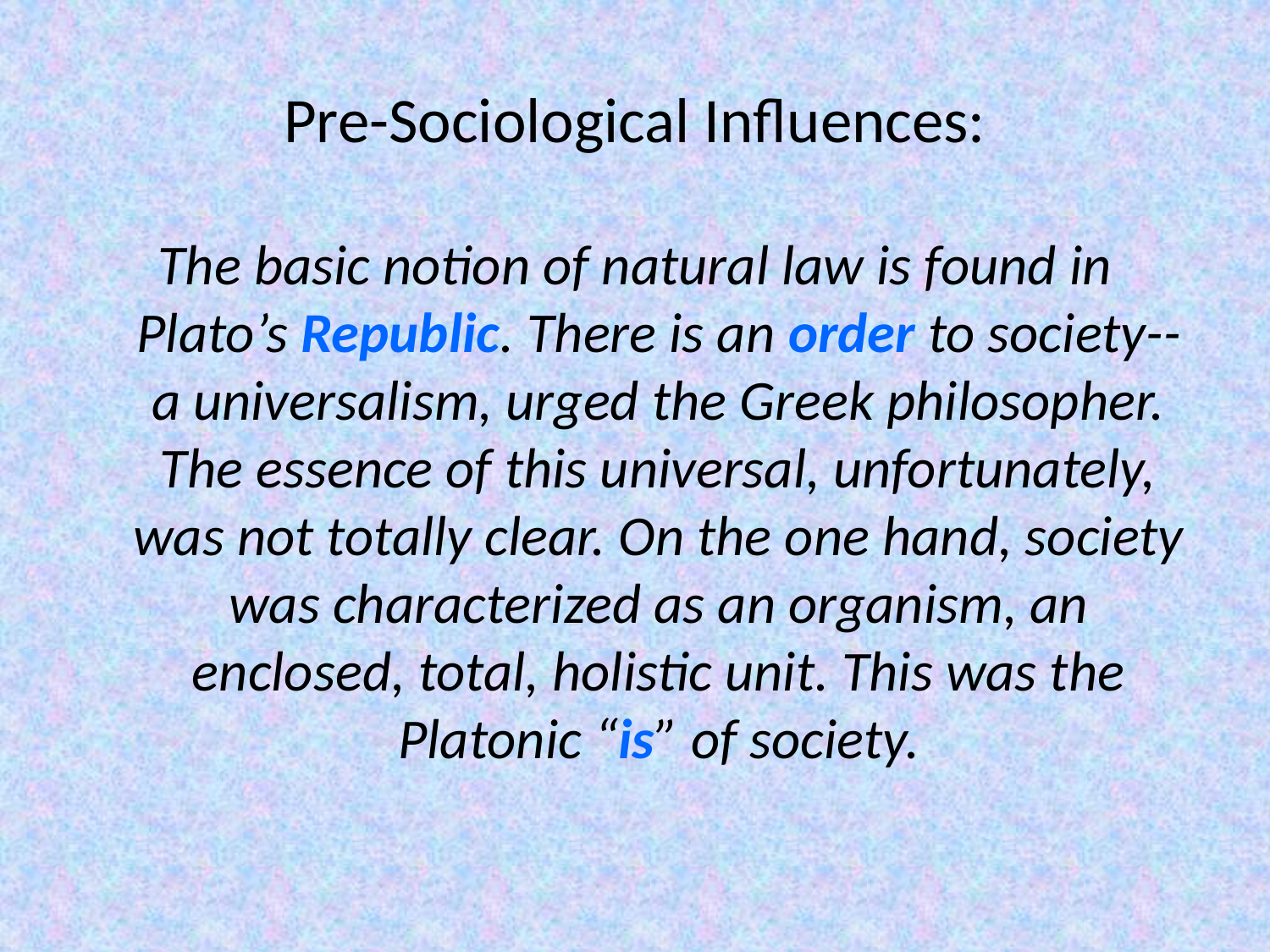

# Pre-Sociological Influences:
The basic notion of natural law is found in Plato’s Republic. There is an order to society--a universalism, urged the Greek philosopher. The essence of this universal, unfortunately, was not totally clear. On the one hand, society was characterized as an organism, an enclosed, total, holistic unit. This was the Platonic “is” of society.